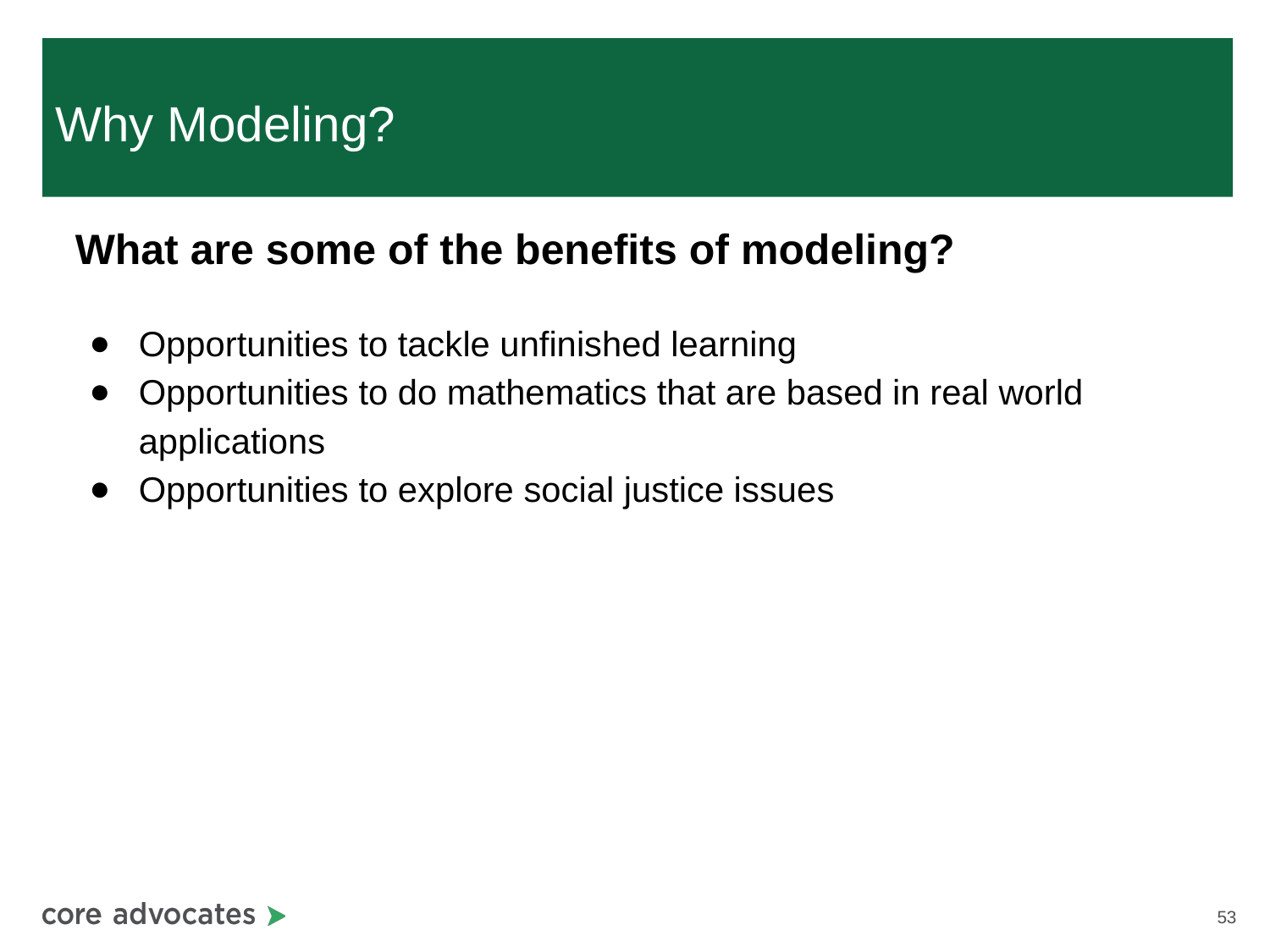

# Why Modeling?
What are some of the benefits of modeling?

Opportunities to tackle unfinished learning
Opportunities to do mathematics that are based in real world applications
Opportunities to explore social justice issues